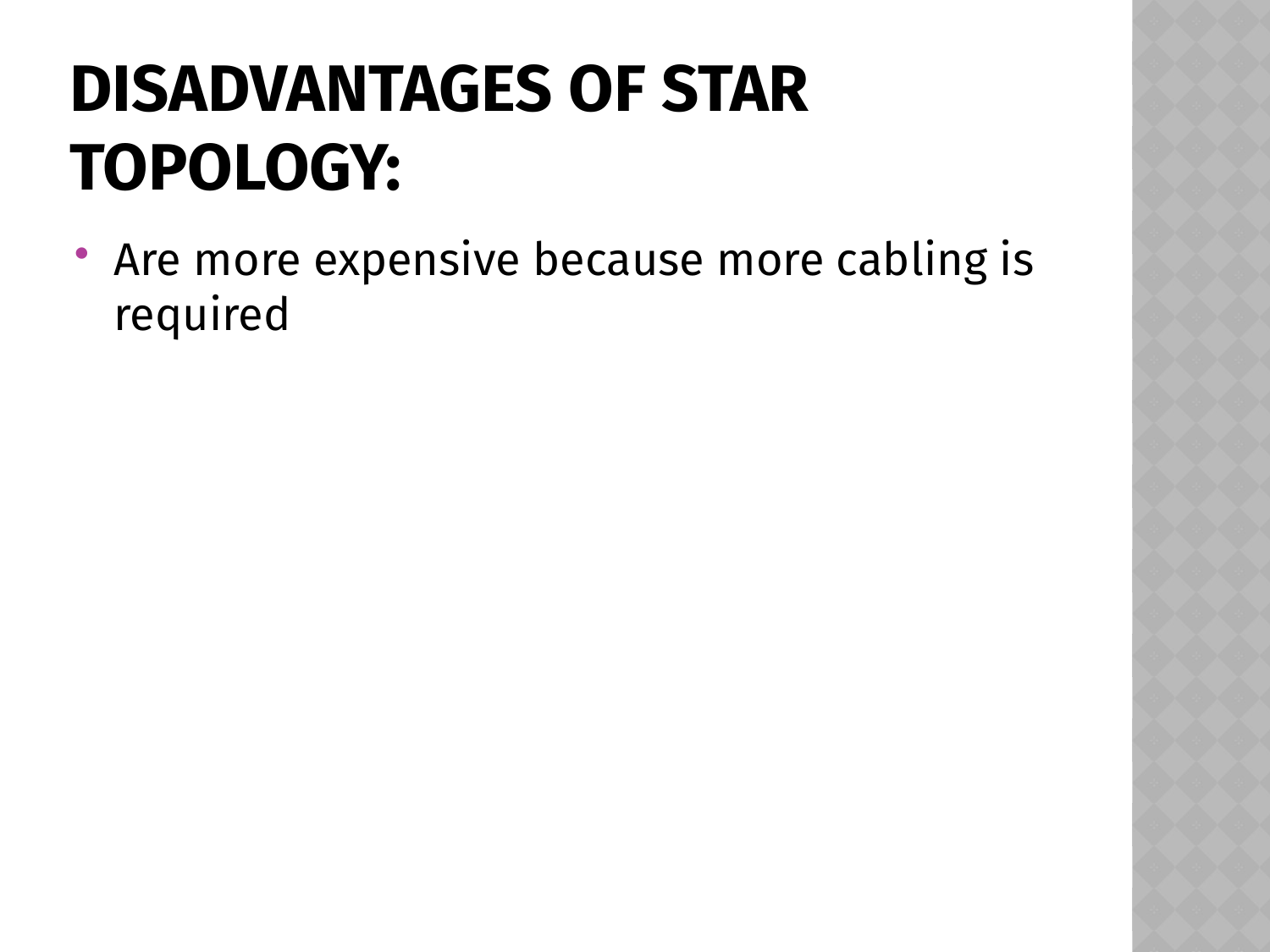

# Disadvantages Of Star Topology:
Are more expensive because more cabling is required